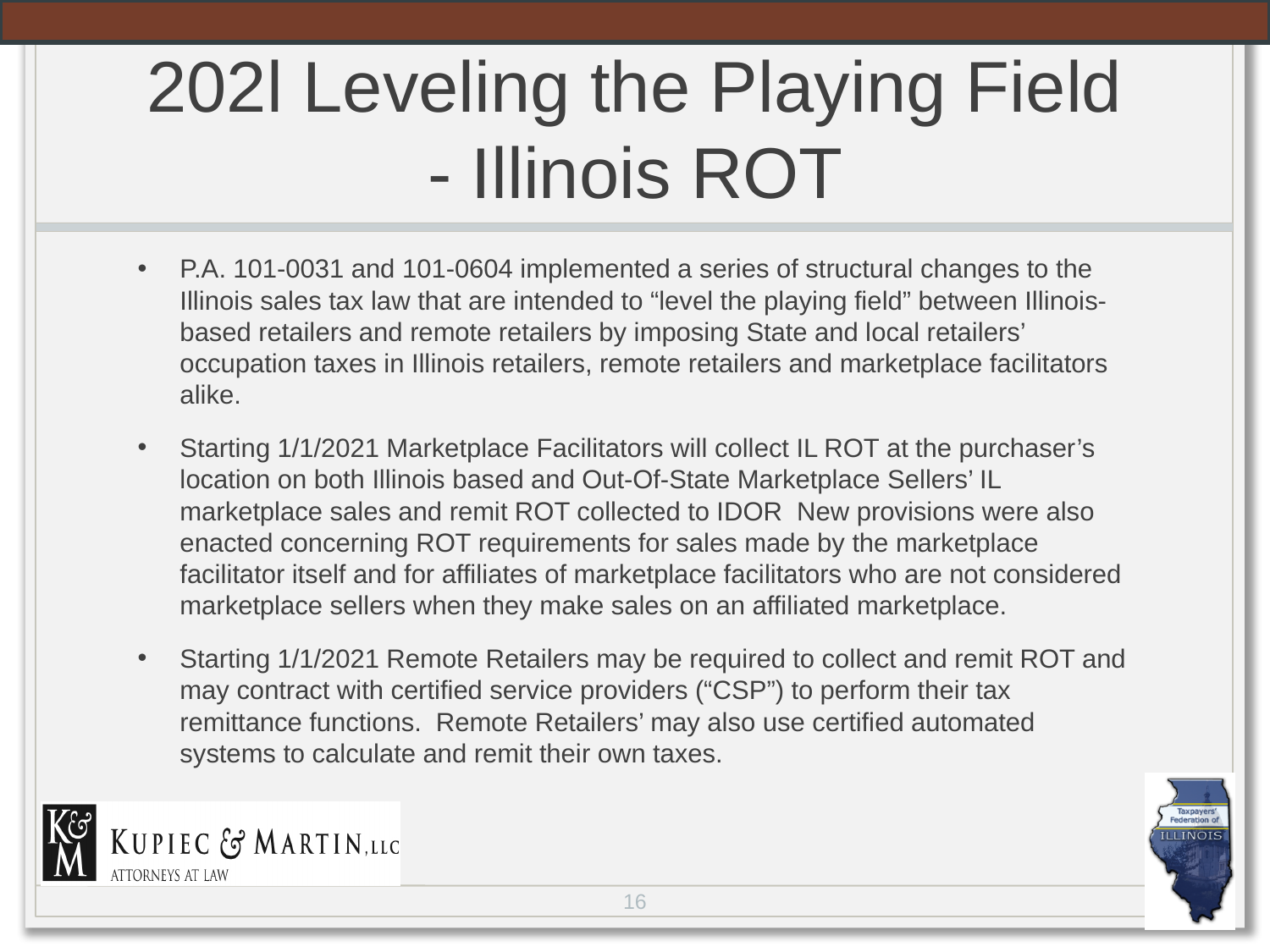

# 202l Leveling the Playing Field  - Illinois ROT
P.A. 101-0031 and 101-0604 implemented a series of structural changes to the Illinois sales tax law that are intended to “level the playing field” between Illinois-based retailers and remote retailers by imposing State and local retailers’ occupation taxes in Illinois retailers, remote retailers and marketplace facilitators alike.
Starting 1/1/2021 Marketplace Facilitators will collect IL ROT at the purchaser’s location on both Illinois based and Out-Of-State Marketplace Sellers’ IL marketplace sales and remit ROT collected to IDOR  New provisions were also enacted concerning ROT requirements for sales made by the marketplace facilitator itself and for affiliates of marketplace facilitators who are not considered marketplace sellers when they make sales on an affiliated marketplace.
Starting 1/1/2021 Remote Retailers may be required to collect and remit ROT and may contract with certified service providers (“CSP”) to perform their tax remittance functions.  Remote Retailers’ may also use certified automated systems to calculate and remit their own taxes.
16